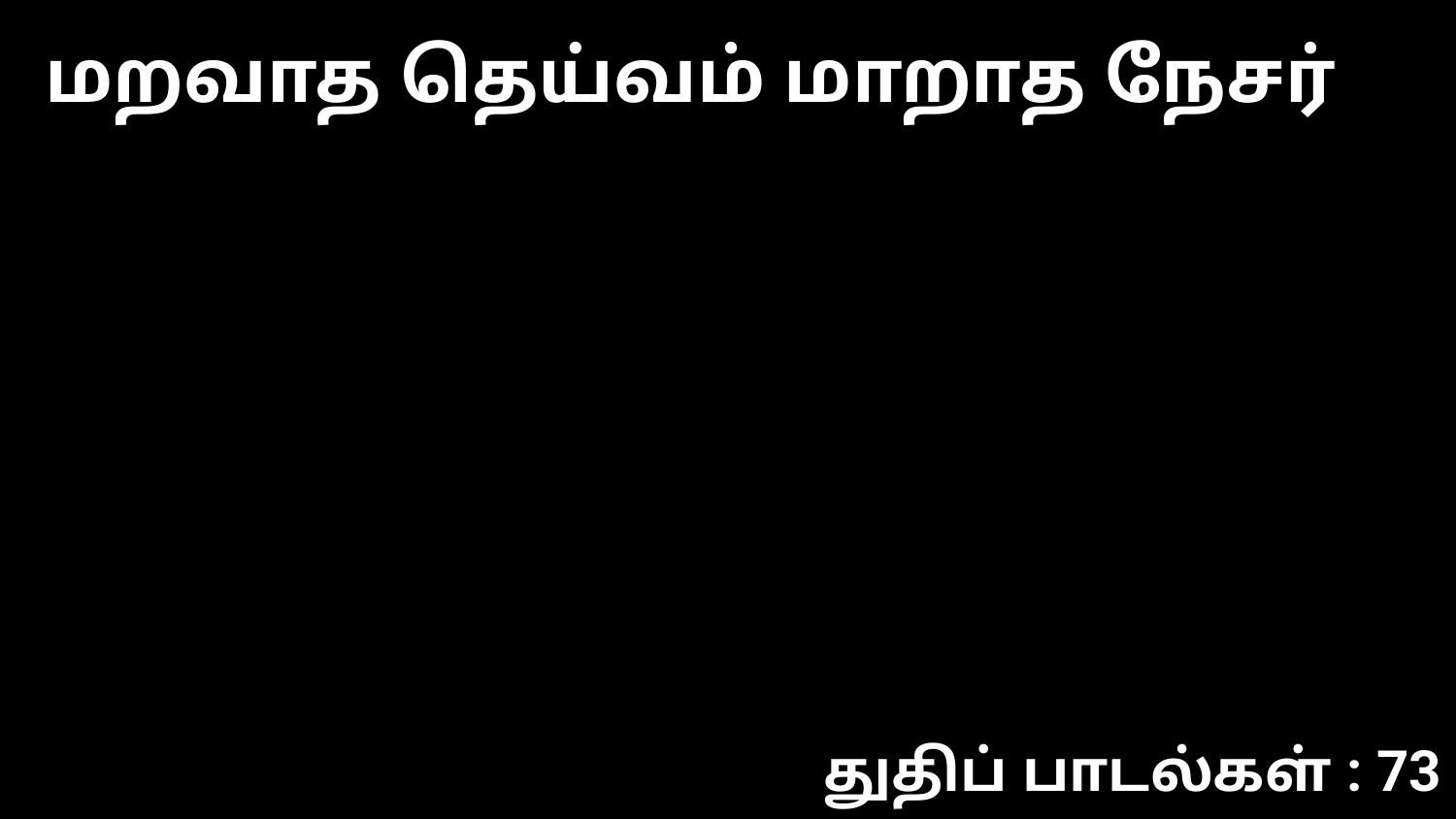

மறவாத தெய்வம் மாறாத நேசர்
துதிப் பாடல்கள் : 73